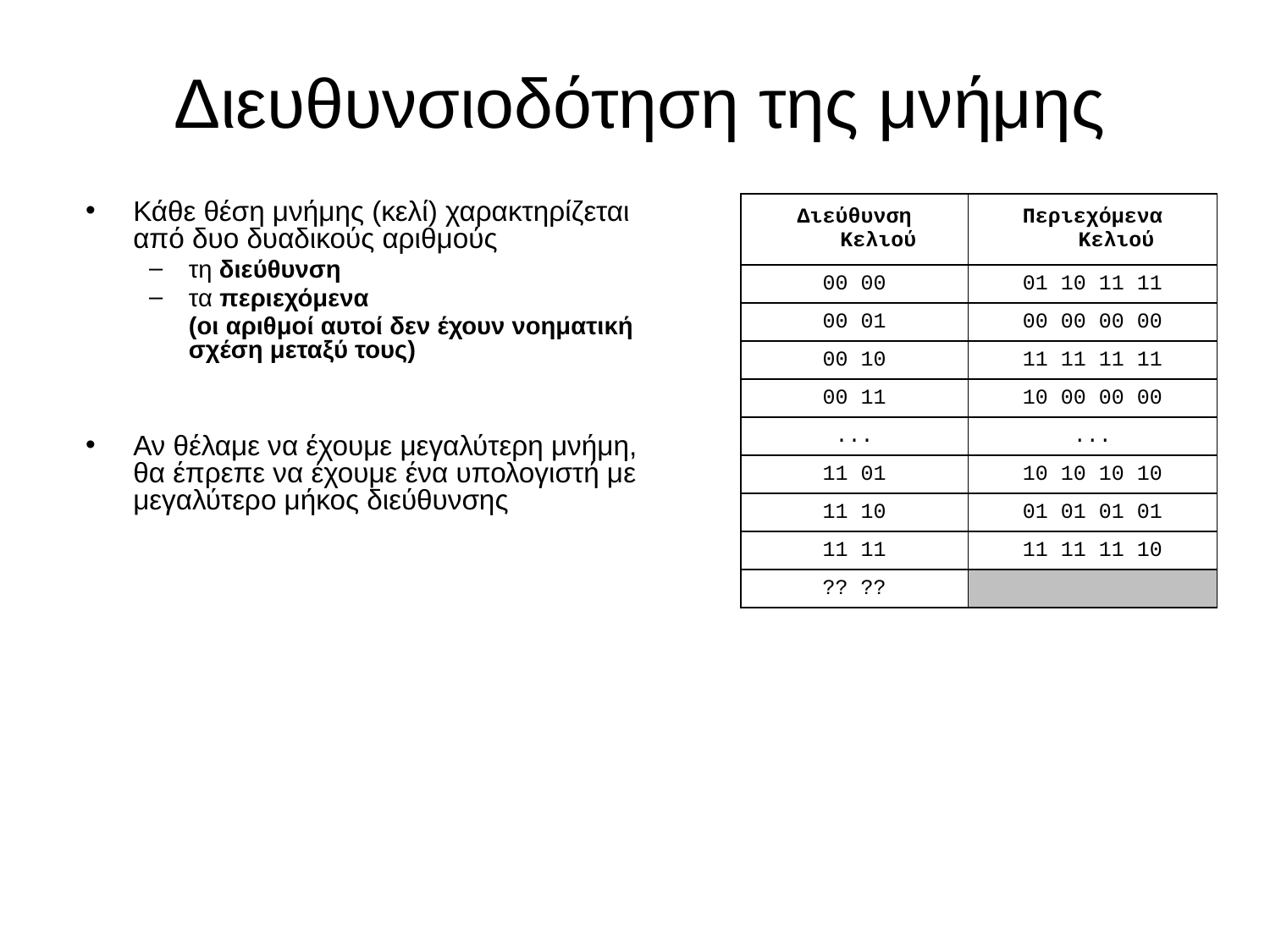

# Διευθυνσιοδότηση της μνήμης
Κάθε θέση μνήμης (κελί) χαρακτηρίζεται από δυο δυαδικούς αριθμούς
τη διεύθυνση
τα περιεχόμενα
	(οι αριθμοί αυτοί δεν έχουν νοηματική σχέση μεταξύ τους)

Αν θέλαμε να έχουμε μεγαλύτερη μνήμη, θα έπρεπε να έχουμε ένα υπολογιστή με μεγαλύτερο μήκος διεύθυνσης
| Διεύθυνση Κελιού | Περιεχόμενα Κελιού |
| --- | --- |
| 00 00 | 01 10 11 11 |
| 00 01 | 00 00 00 00 |
| 00 10 | 11 11 11 11 |
| 00 11 | 10 00 00 00 |
| ... | ... |
| 11 01 | 10 10 10 10 |
| 11 10 | 01 01 01 01 |
| 11 11 | 11 11 11 10 |
| ?? ?? |  |